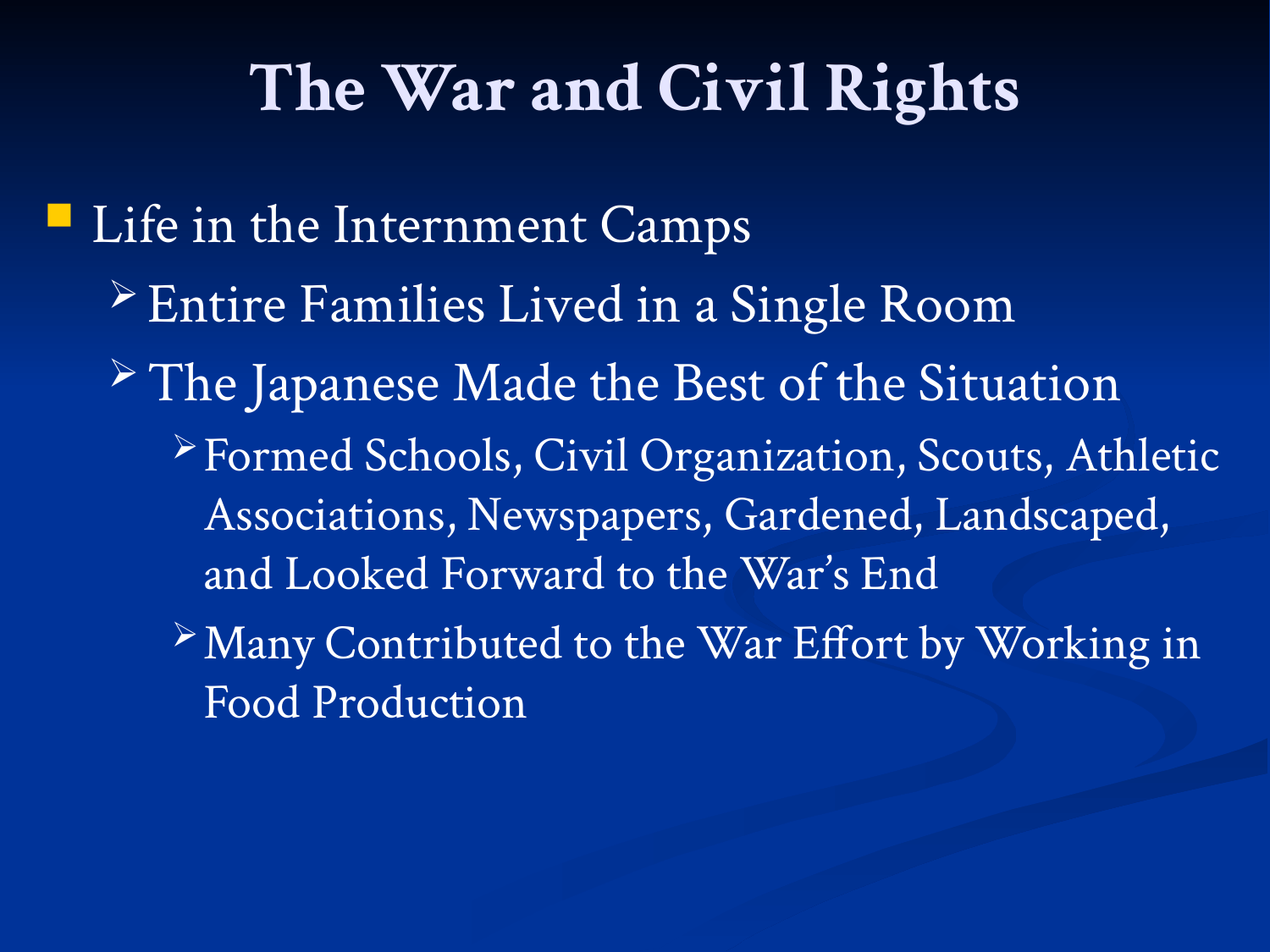

# The War and Civil Rights
Life in the Internment Camps
Entire Families Lived in a Single Room
The Japanese Made the Best of the Situation
Formed Schools, Civil Organization, Scouts, Athletic Associations, Newspapers, Gardened, Landscaped, and Looked Forward to the War’s End
Many Contributed to the War Effort by Working in Food Production